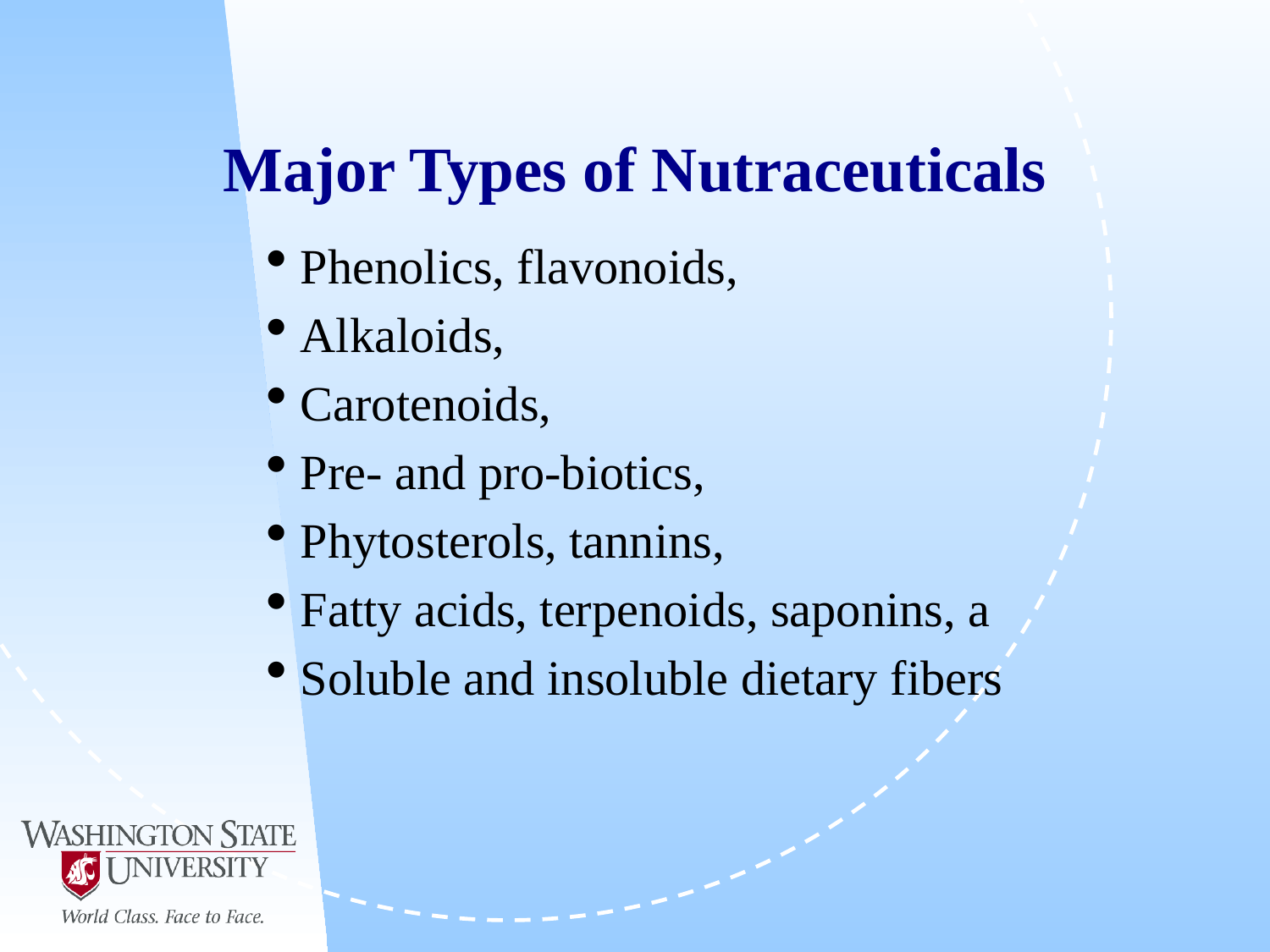

# Major Types of Nutraceuticals
Phenolics, flavonoids,
Alkaloids,
Carotenoids,
Pre- and pro-biotics,
Phytosterols, tannins,
Fatty acids, terpenoids, saponins, a
Soluble and insoluble dietary fibers